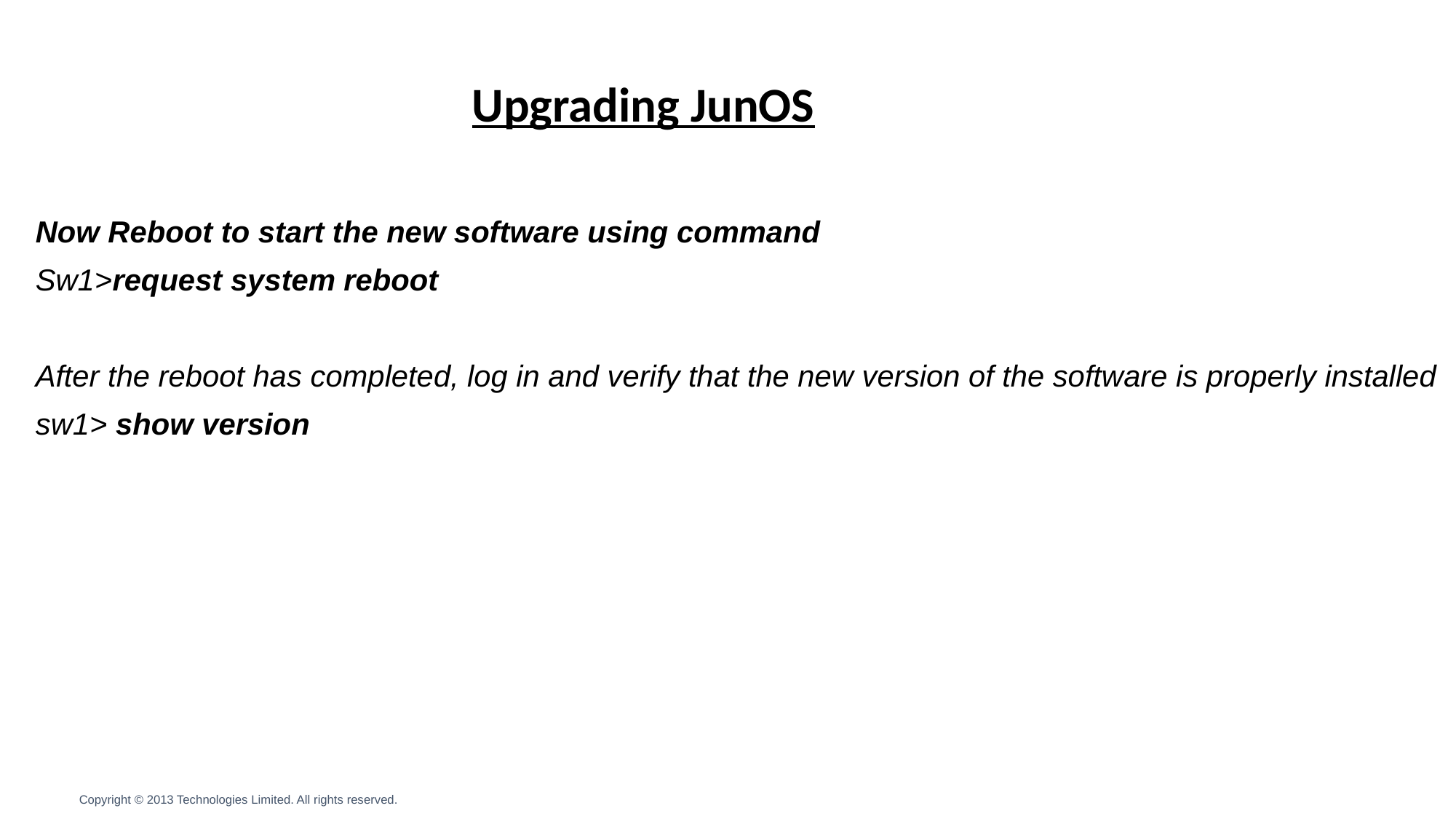

Upgrading JunOS
Now Reboot to start the new software using command
Sw1>request system reboot

After the reboot has completed, log in and verify that the new version of the software is properly installed
sw1> show version